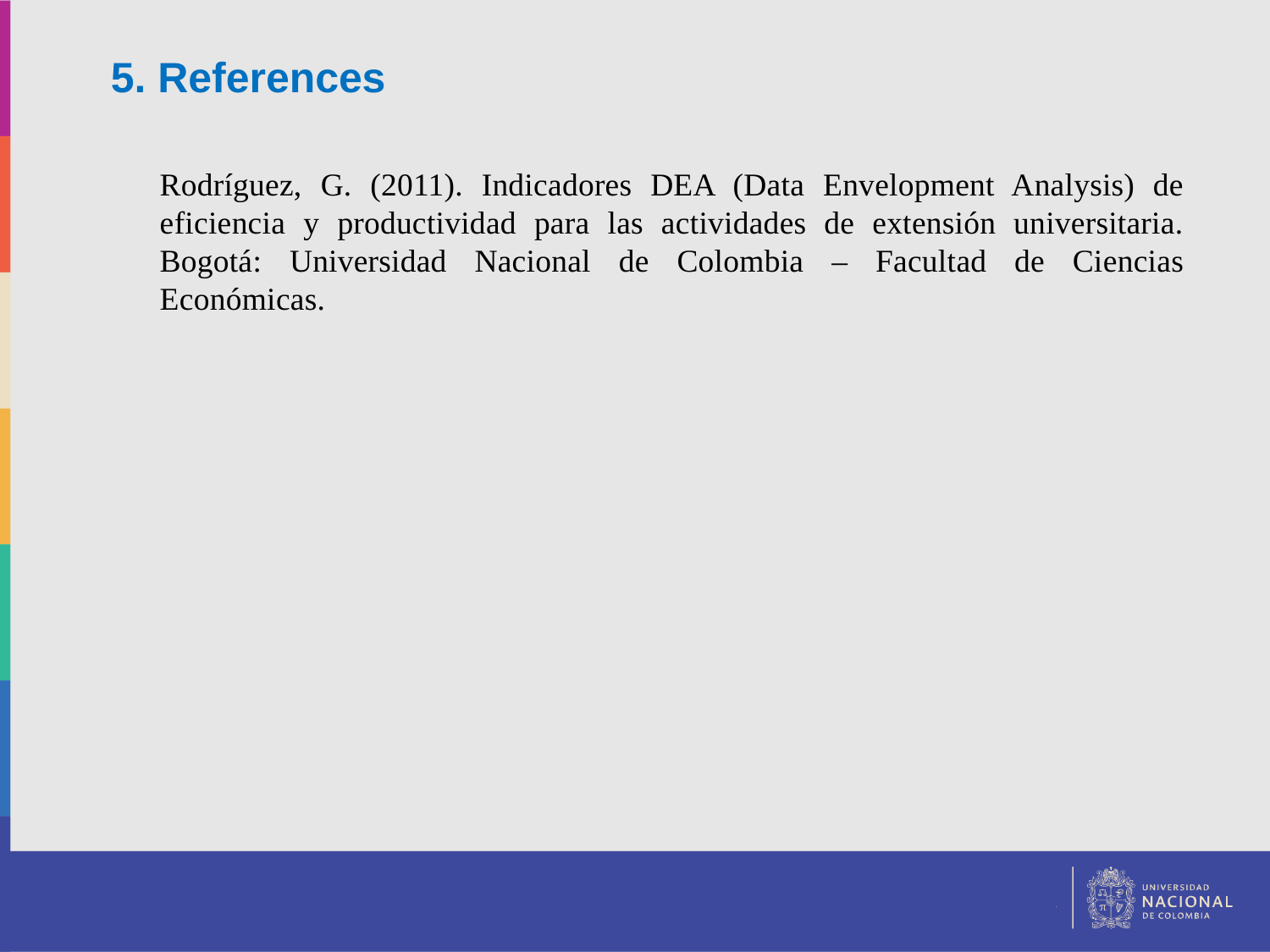

5. References
Rodríguez, G. (2011). Indicadores DEA (Data Envelopment Analysis) de eficiencia y productividad para las actividades de extensión universitaria. Bogotá: Universidad Nacional de Colombia – Facultad de Ciencias Económicas.